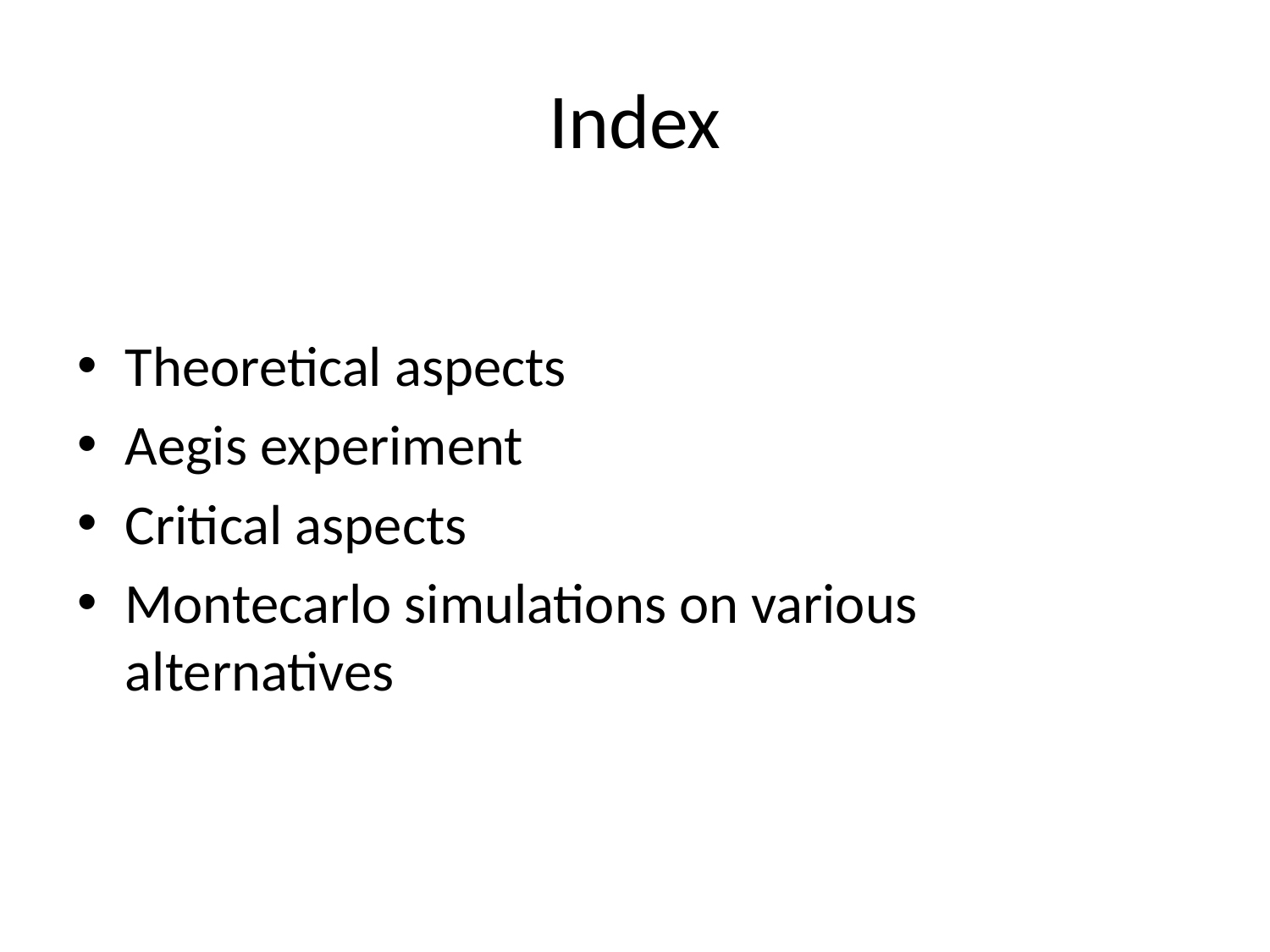

# Index
Theoretical aspects
Aegis experiment
Critical aspects
Montecarlo simulations on various alternatives